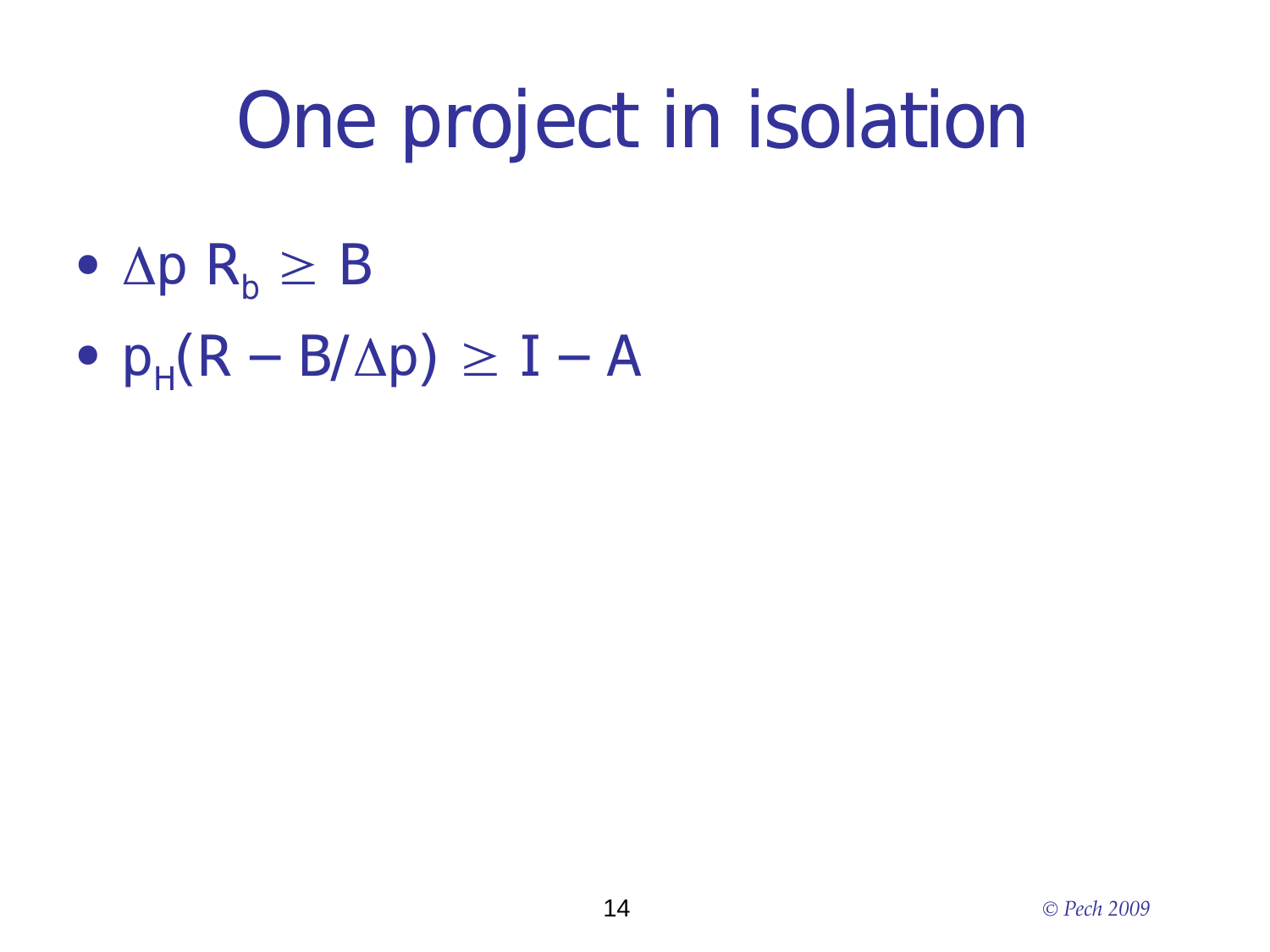

# One project in isolation
Δp Rb ≥ B
pH(R – B/Δp) ≥ I – A
14